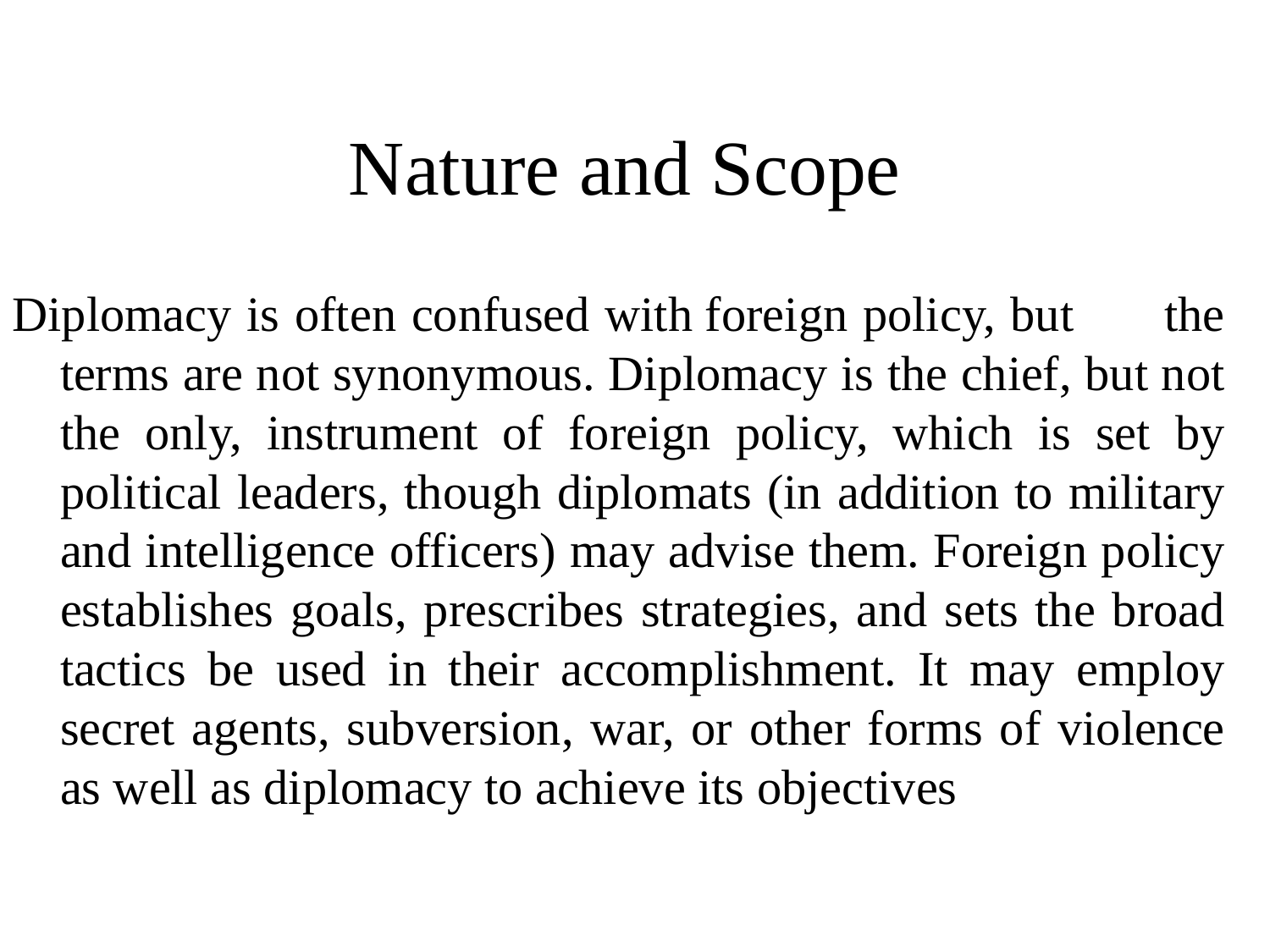

# Nature and Scope
Diplomacy is often confused with foreign policy, but      the terms are not synonymous. Diplomacy is the chief, but not the only, instrument of foreign policy, which is set by political leaders, though diplomats (in addition to military and intelligence officers) may advise them. Foreign policy establishes goals, prescribes strategies, and sets the broad tactics be used in their accomplishment. It may employ secret agents, subversion, war, or other forms of violence as well as diplomacy to achieve its objectives